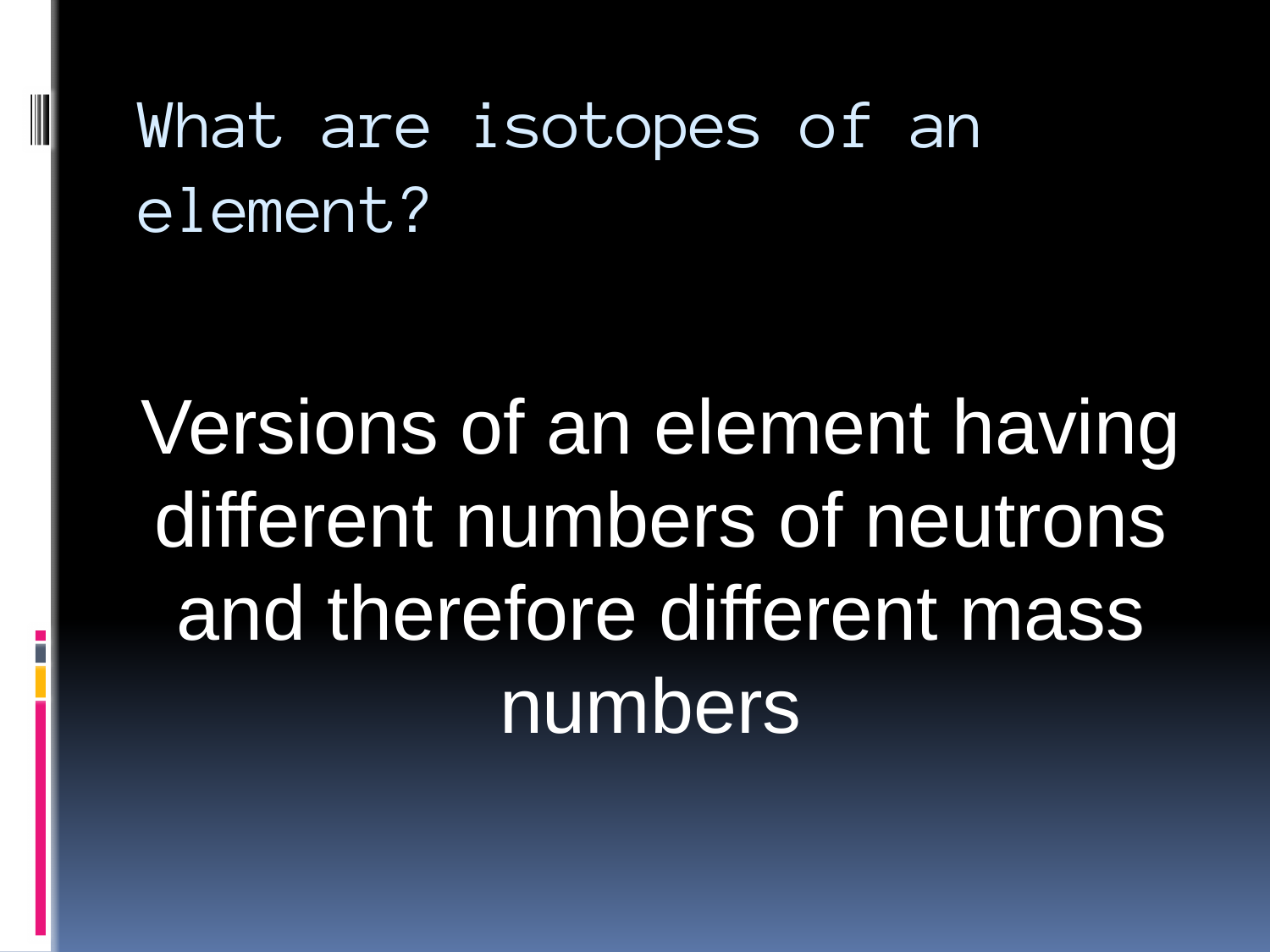

# What are isotopes of an element?
Versions of an element having different numbers of neutrons and therefore different mass numbers